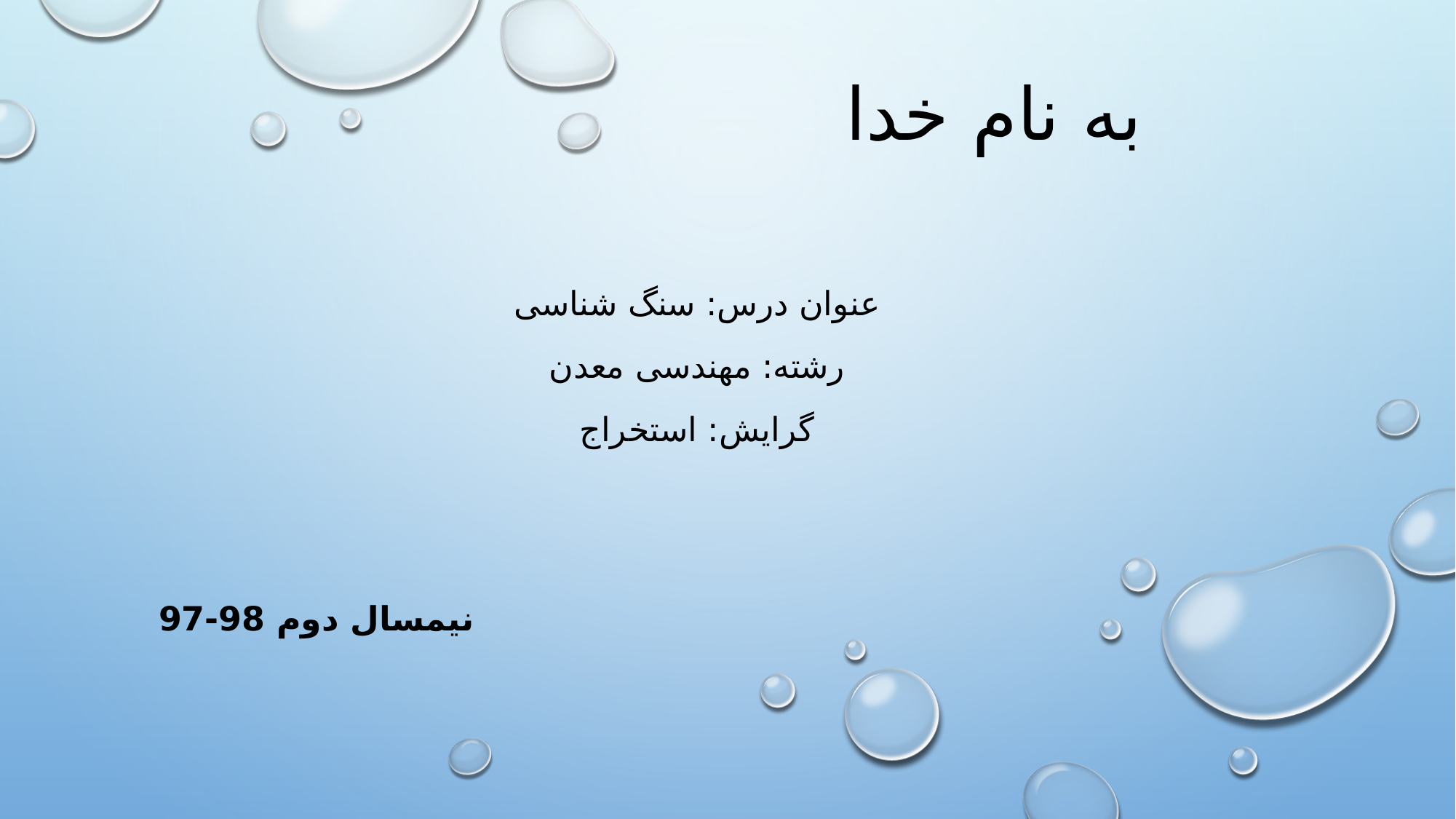

# به نام خدا

عنوان درس: سنگ شناسی
رشته: مهندسی معدن
گرایش: استخراج

نیمسال دوم 98-97